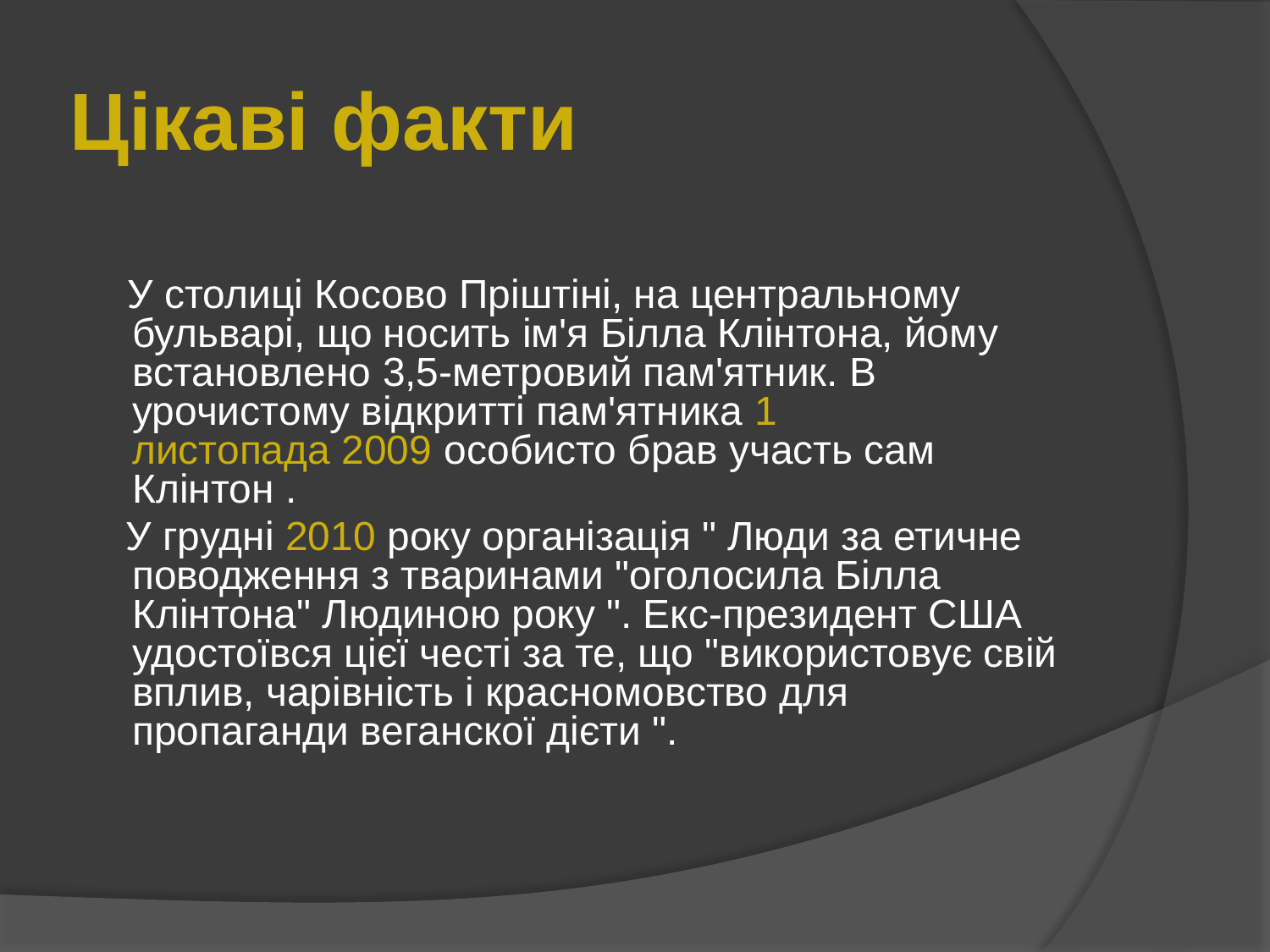

# Цікаві факти

     У столиці Косово Пріштіні, на центральному бульварі, що носить ім'я Білла Клінтона, йому встановлено 3,5-метровий пам'ятник. В урочистому відкритті пам'ятника 1 листопада 2009 особисто брав участь сам Клінтон .
    У грудні 2010 року організація " Люди за етичне поводження з тваринами "оголосила Білла Клінтона" Людиною року ". Екс-президент США удостоївся цієї честі за те, що "використовує свій вплив, чарівність і красномовство для пропаганди веганскої дієти ".